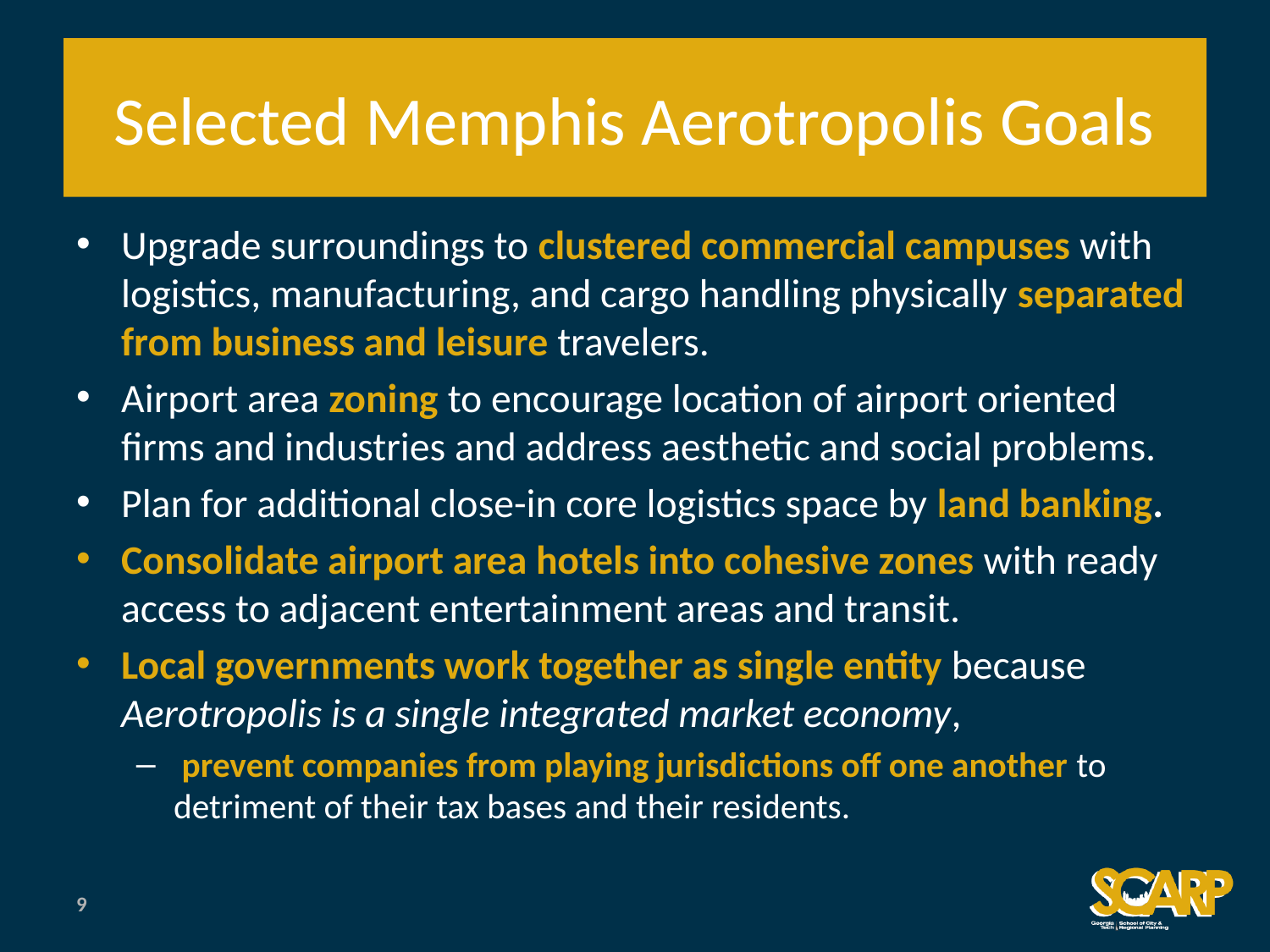

# Selected Memphis Aerotropolis Goals

Upgrade surroundings to clustered commercial campuses with logistics, manufacturing, and cargo handling physically separated from business and leisure travelers.
Airport area zoning to encourage location of airport oriented firms and industries and address aesthetic and social problems.
Plan for additional close-in core logistics space by land banking.
Consolidate airport area hotels into cohesive zones with ready access to adjacent entertainment areas and transit.
Local governments work together as single entity because Aerotropolis is a single integrated market economy,
 prevent companies from playing jurisdictions off one another to detriment of their tax bases and their residents.
9